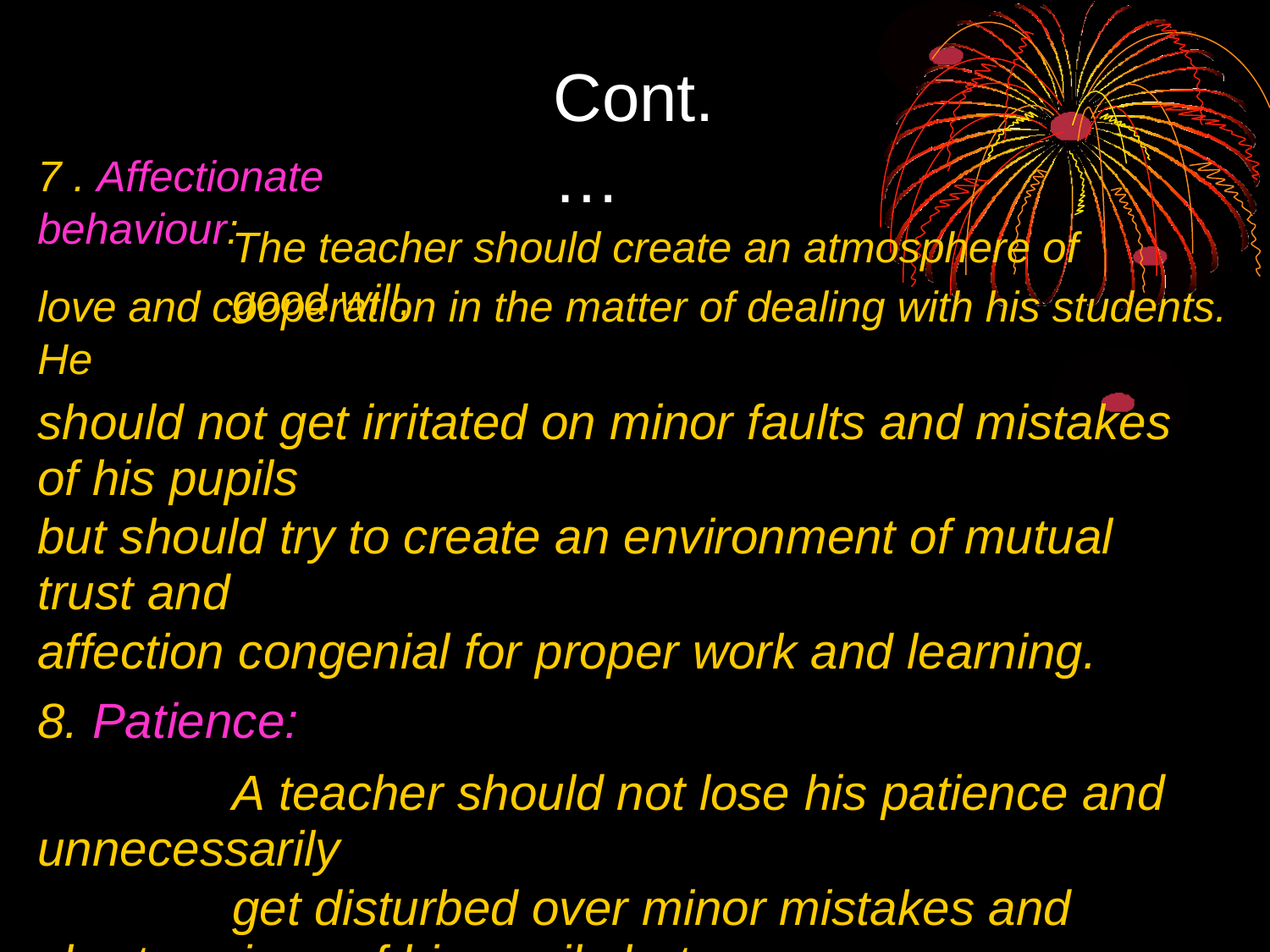

Cont.…

7 . Affectionate behaviour:

The teacher should create an atmosphere of good will,

love and cooperation in the matter of dealing with his students. He
should not get irritated on minor faults and mistakes of his pupils
but should try to create an environment of mutual trust and
affection congenial for proper work and learning.
8. Patience:
A teacher should not lose his patience and unnecessarily
get disturbed over minor mistakes and shortcomings of his pupils but
must demonstrate a lot of patience in dealing with them. On the
other hand, the pupils should not always live in constant fear of the
teacher but must try to receive proper guidance from their teacher